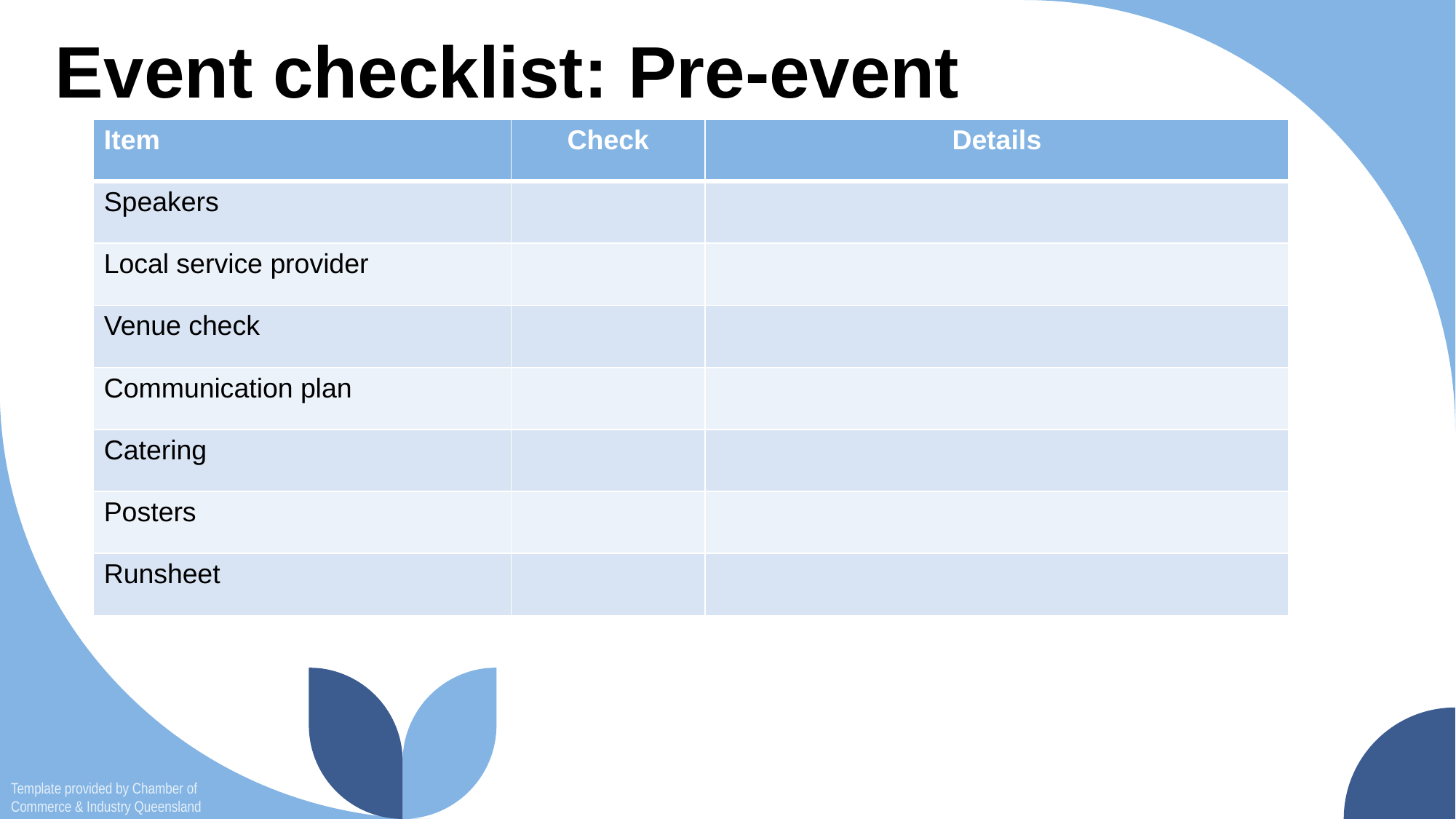

# Event checklist: Pre-event
| Item | Check | Details |
| --- | --- | --- |
| Speakers |  |  |
| Local service provider |  |  |
| Venue check |  |  |
| Communication plan |  |  |
| Catering |  |  |
| Posters |  |  |
| Runsheet |  |  |
Template provided by Chamber of Commerce & Industry Queensland